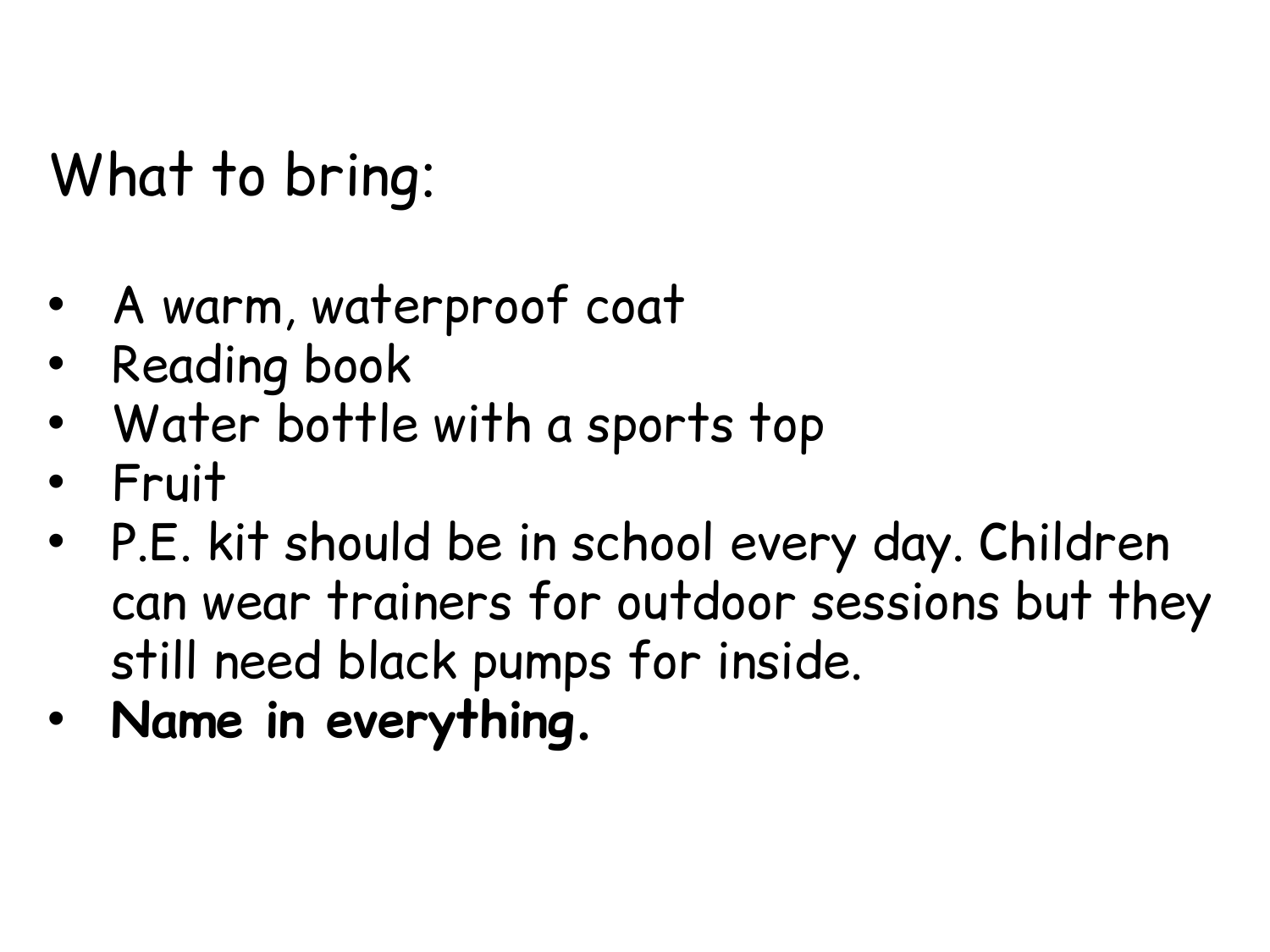

What to bring:

A warm, waterproof coat
Reading book
Water bottle with a sports top
Fruit
P.E. kit should be in school every day. Children can wear trainers for outdoor sessions but they still need black pumps for inside.
Name in everything.